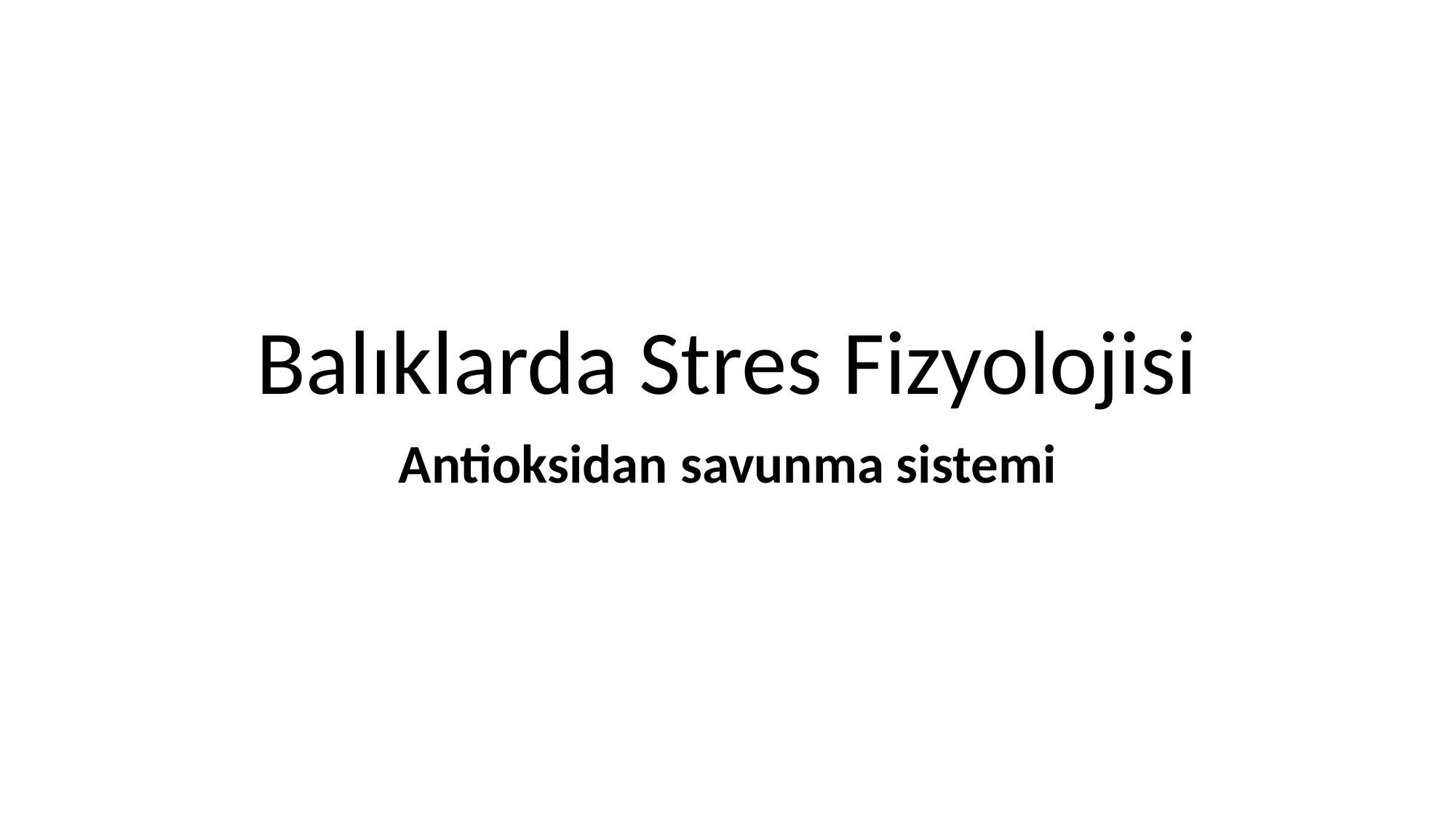

# Balıklarda Stres Fizyolojisi
Antioksidan savunma sistemi